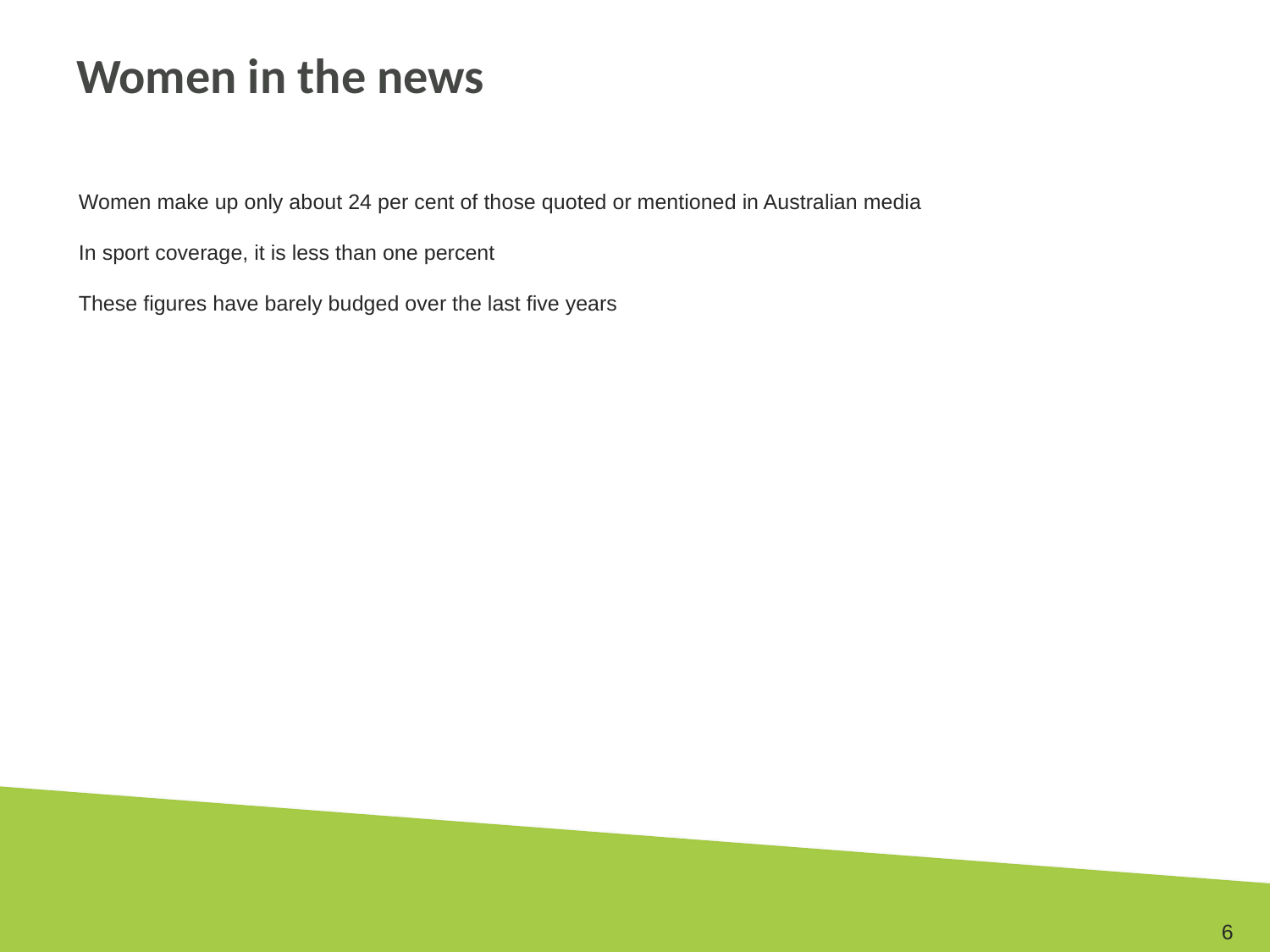

# Women in the news
Women make up only about 24 per cent of those quoted or mentioned in Australian media

In sport coverage, it is less than one percent

These figures have barely budged over the last five years
6